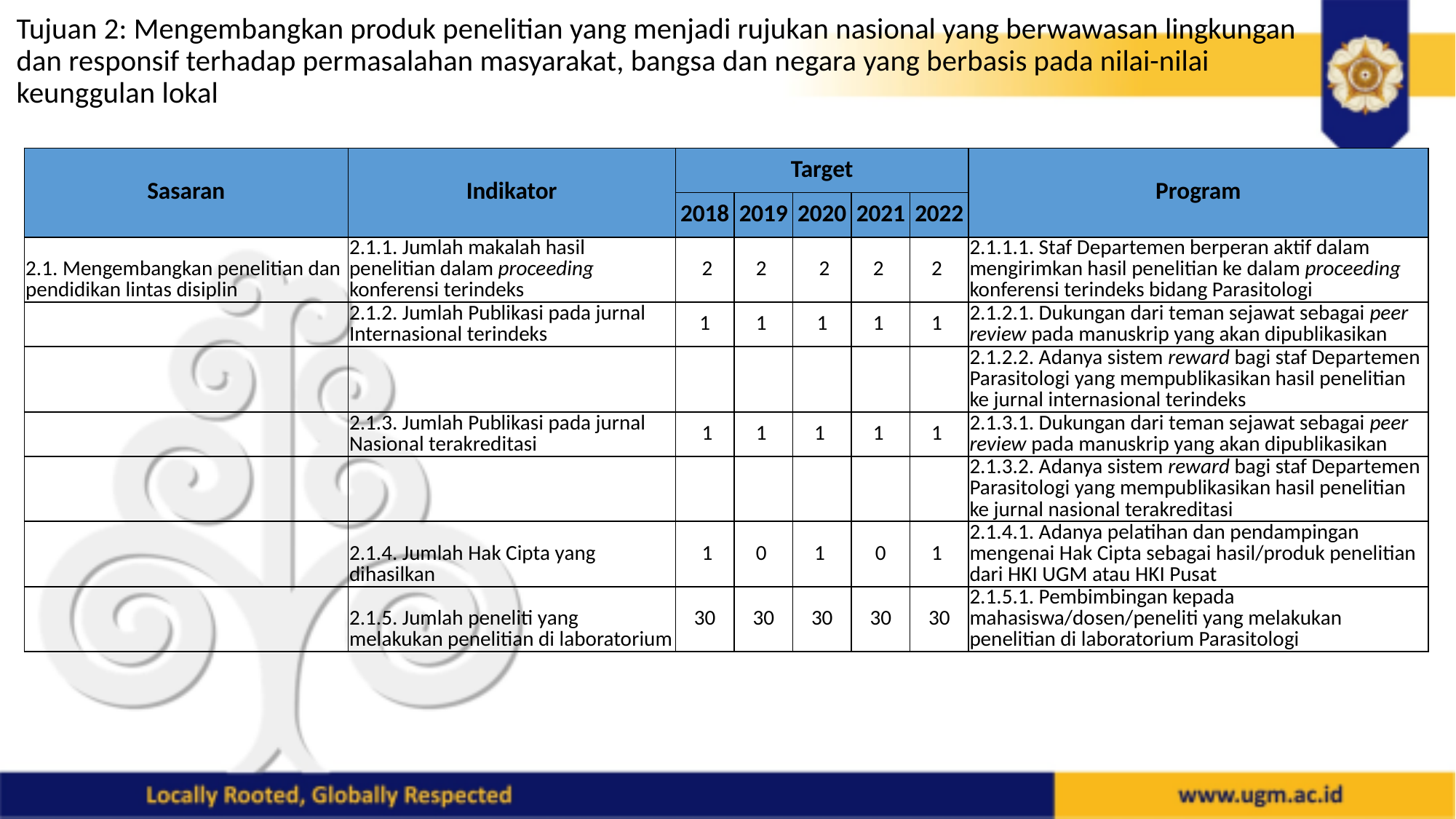

# Tujuan 2: Mengembangkan produk penelitian yang menjadi rujukan nasional yang berwawasan lingkungan dan responsif terhadap permasalahan masyarakat, bangsa dan negara yang berbasis pada nilai-nilai keunggulan lokal
| Sasaran | Indikator | Target |  |  |  |  | Program |
| --- | --- | --- | --- | --- | --- | --- | --- |
|  |  | 2018 | 2019 | 2020 | 2021 | 2022 |  |
| 2.1. Mengembangkan penelitian dan pendidikan lintas disiplin | 2.1.1. Jumlah makalah hasil penelitian dalam proceeding konferensi terindeks | 2 | 2 | 2 | 2 | 2 | 2.1.1.1. Staf Departemen berperan aktif dalam mengirimkan hasil penelitian ke dalam proceeding konferensi terindeks bidang Parasitologi |
|  | 2.1.2. Jumlah Publikasi pada jurnal Internasional terindeks | 1 | 1 | 1 | 1 | 1 | 2.1.2.1. Dukungan dari teman sejawat sebagai peer review pada manuskrip yang akan dipublikasikan |
|  |  |  |  |  |  |  | 2.1.2.2. Adanya sistem reward bagi staf Departemen Parasitologi yang mempublikasikan hasil penelitian ke jurnal internasional terindeks |
|  | 2.1.3. Jumlah Publikasi pada jurnal Nasional terakreditasi | 1 | 1 | 1 | 1 | 1 | 2.1.3.1. Dukungan dari teman sejawat sebagai peer review pada manuskrip yang akan dipublikasikan |
|  |  |  |  |  |  |  | 2.1.3.2. Adanya sistem reward bagi staf Departemen Parasitologi yang mempublikasikan hasil penelitian ke jurnal nasional terakreditasi |
|  | 2.1.4. Jumlah Hak Cipta yang dihasilkan | 1 | 0 | 1 | 0 | 1 | 2.1.4.1. Adanya pelatihan dan pendampingan mengenai Hak Cipta sebagai hasil/produk penelitian dari HKI UGM atau HKI Pusat |
|  | 2.1.5. Jumlah peneliti yang melakukan penelitian di laboratorium | 30 | 30 | 30 | 30 | 30 | 2.1.5.1. Pembimbingan kepada mahasiswa/dosen/peneliti yang melakukan penelitian di laboratorium Parasitologi |